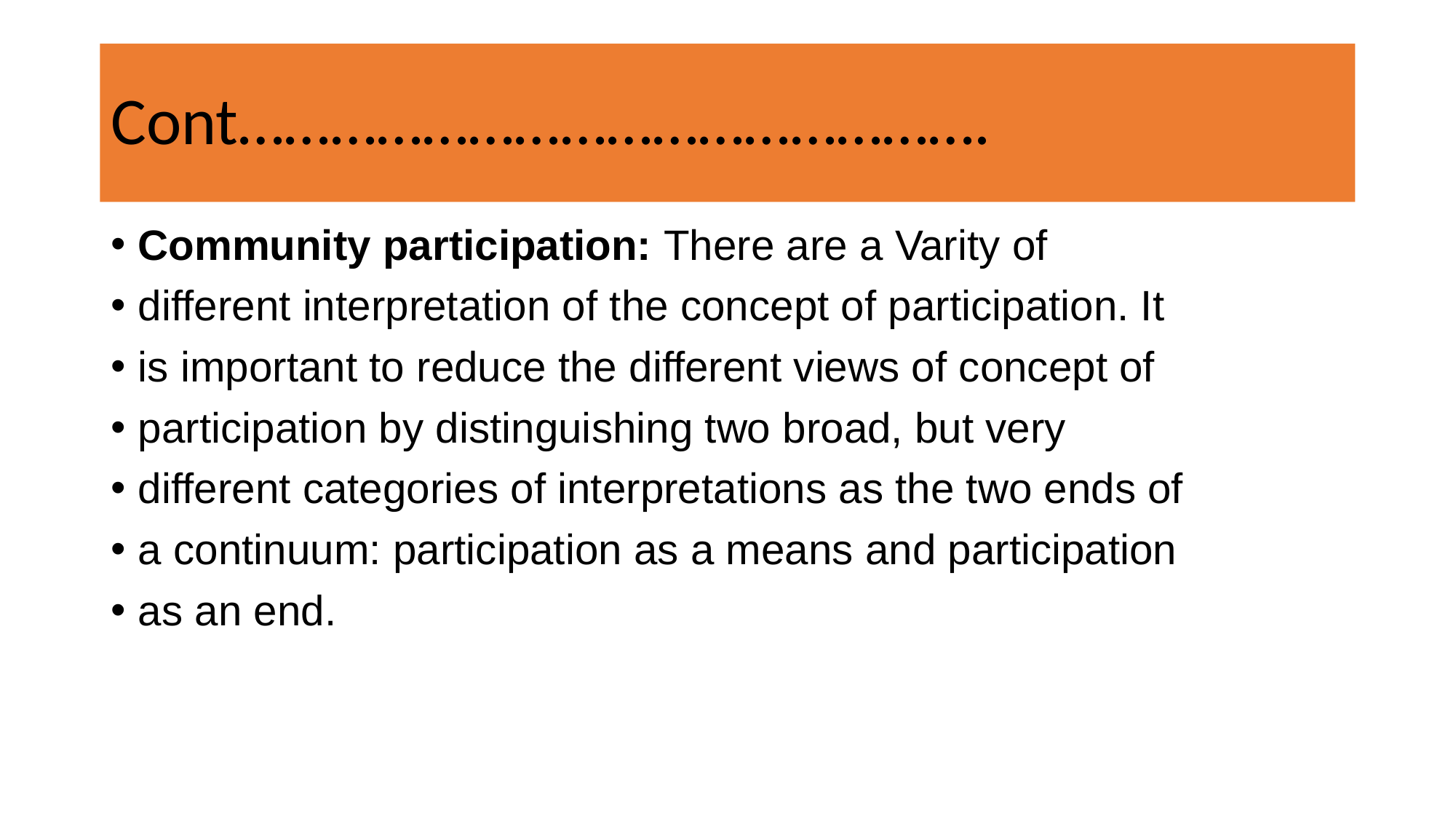

# Cont………………………………………….
Community participation: There are a Varity of
different interpretation of the concept of participation. It
is important to reduce the different views of concept of
participation by distinguishing two broad, but very
different categories of interpretations as the two ends of
a continuum: participation as a means and participation
as an end.